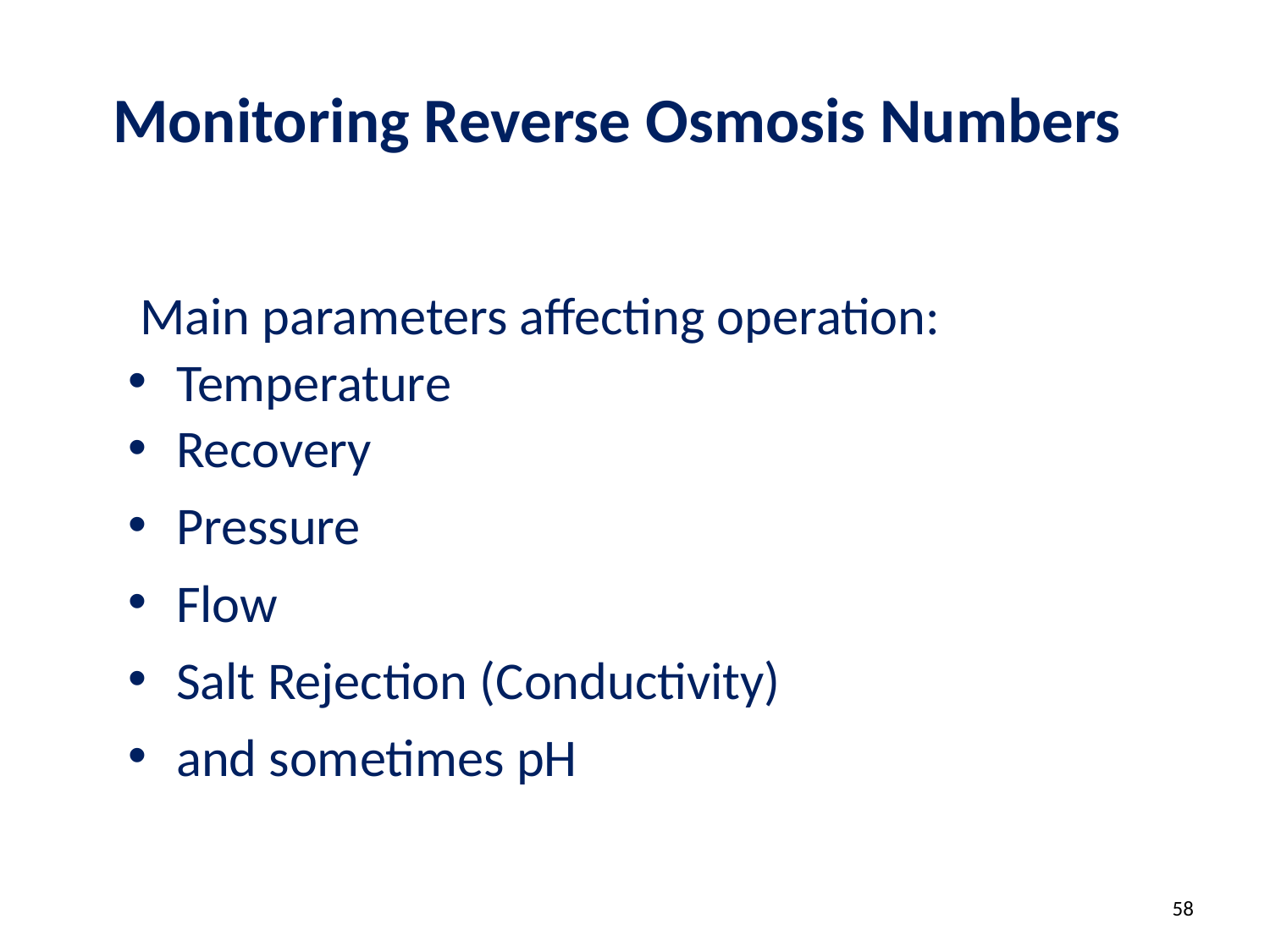

# Monitoring Reverse Osmosis Numbers
Main parameters affecting operation:
Temperature
Recovery
Pressure
Flow
Salt Rejection (Conductivity)
and sometimes pH
58